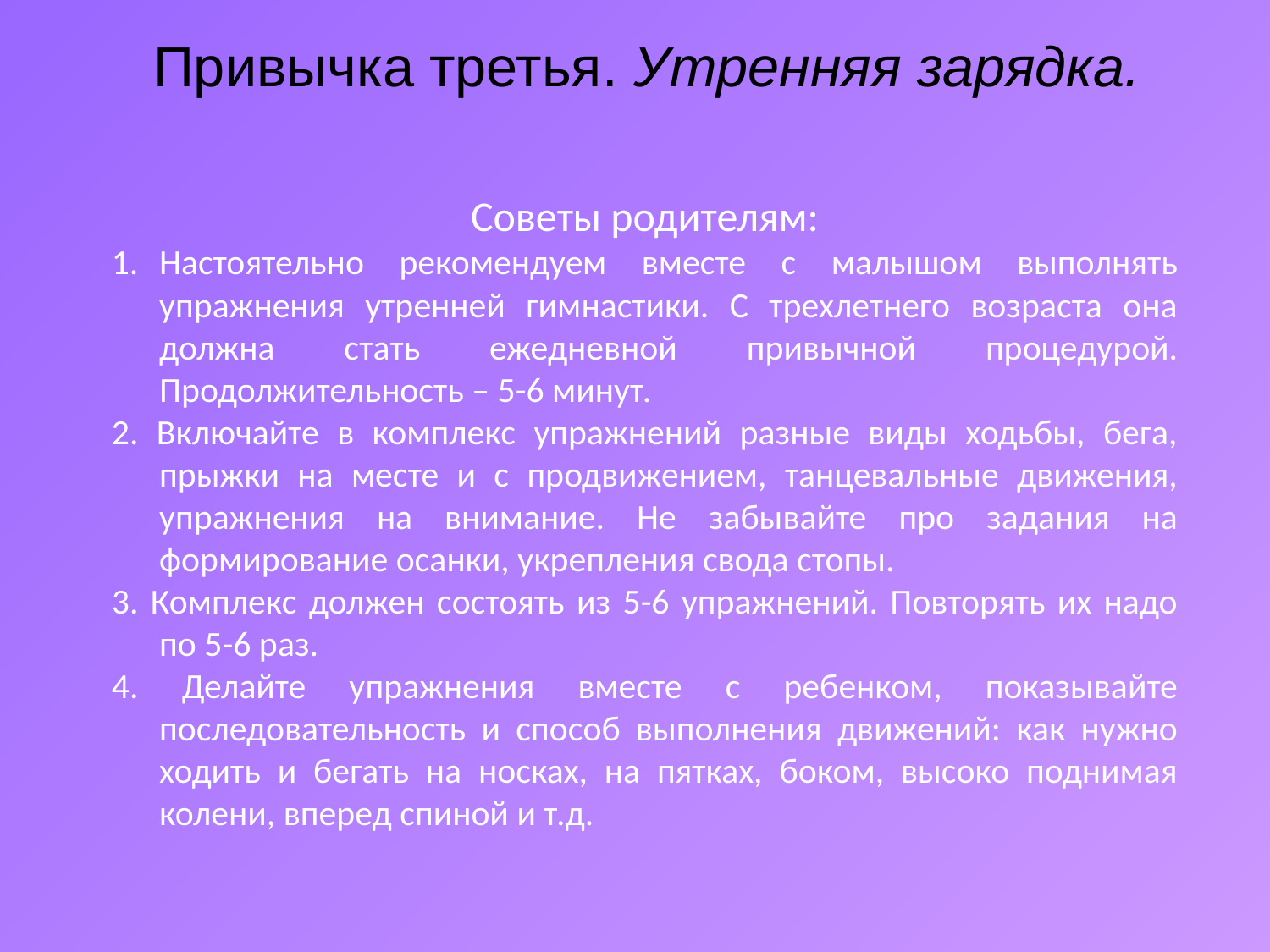

Привычка третья. Утренняя зарядка.
Советы родителям:
Настоятельно рекомендуем вместе с малышом выполнять упражнения утренней гимнастики. С трехлетнего возраста она должна стать ежедневной привычной процедурой. Продолжительность – 5-6 минут.
2. Включайте в комплекс упражнений разные виды ходьбы, бега, прыжки на месте и с продвижением, танцевальные движения, упражнения на внимание. Не забывайте про задания на формирование осанки, укрепления свода стопы.
3. Комплекс должен состоять из 5-6 упражнений. Повторять их надо по 5-6 раз.
4. Делайте упражнения вместе с ребенком, показывайте последовательность и способ выполнения движений: как нужно ходить и бегать на носках, на пятках, боком, высоко поднимая колени, вперед спиной и т.д.